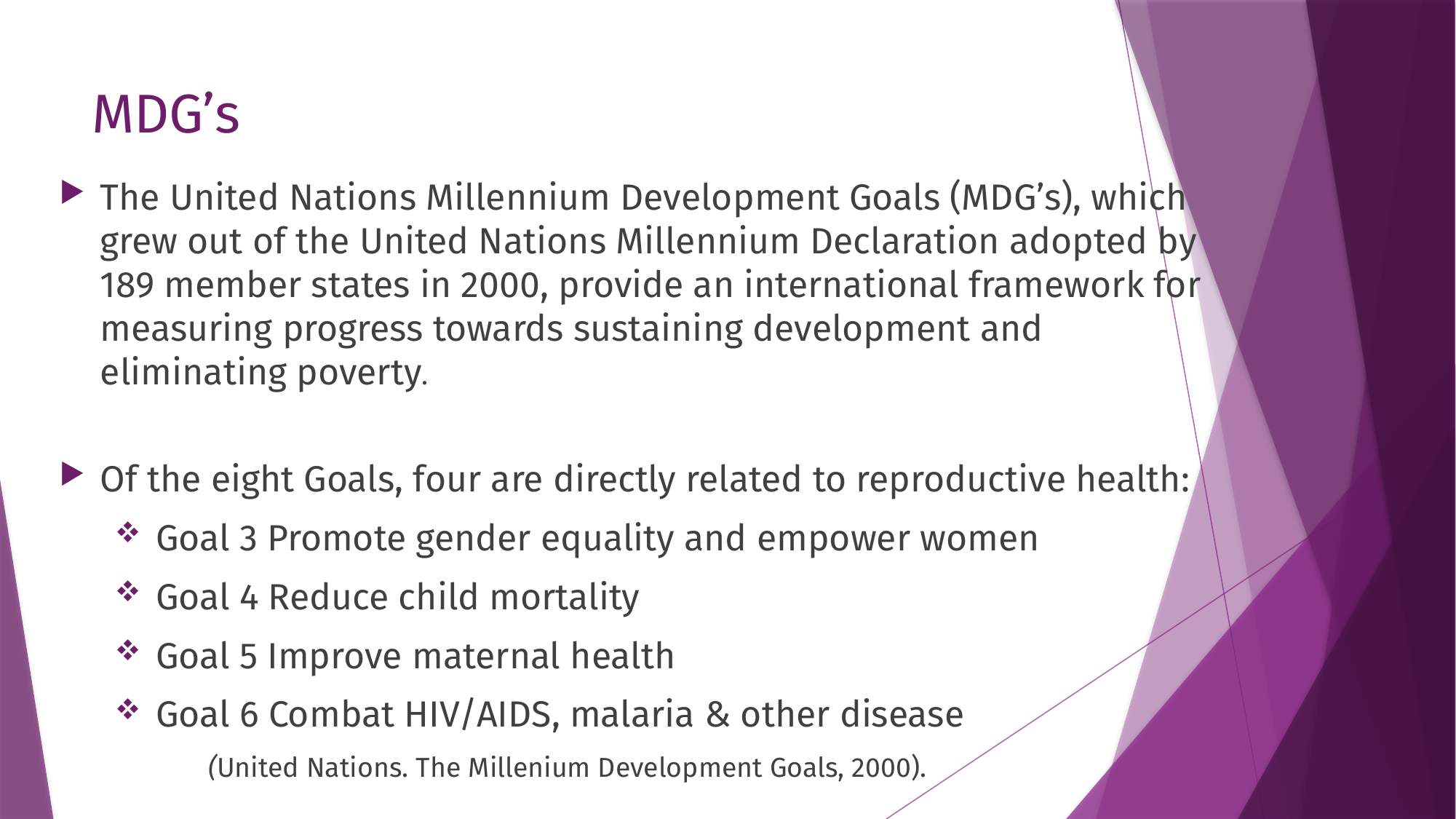

# MDG’s

The United Nations Millennium Development Goals (MDG’s), which grew out of the United Nations Millennium Declaration adopted by 189 member states in 2000, provide an international framework for measuring progress towards sustaining development and eliminating poverty.

Of the eight Goals, four are directly related to reproductive health:
Goal 3 Promote gender equality and empower women
Goal 4 Reduce child mortality
Goal 5 Improve maternal health
Goal 6 Combat HIV/AIDS, malaria & other disease
                     (United Nations. The Millenium Development Goals, 2000).